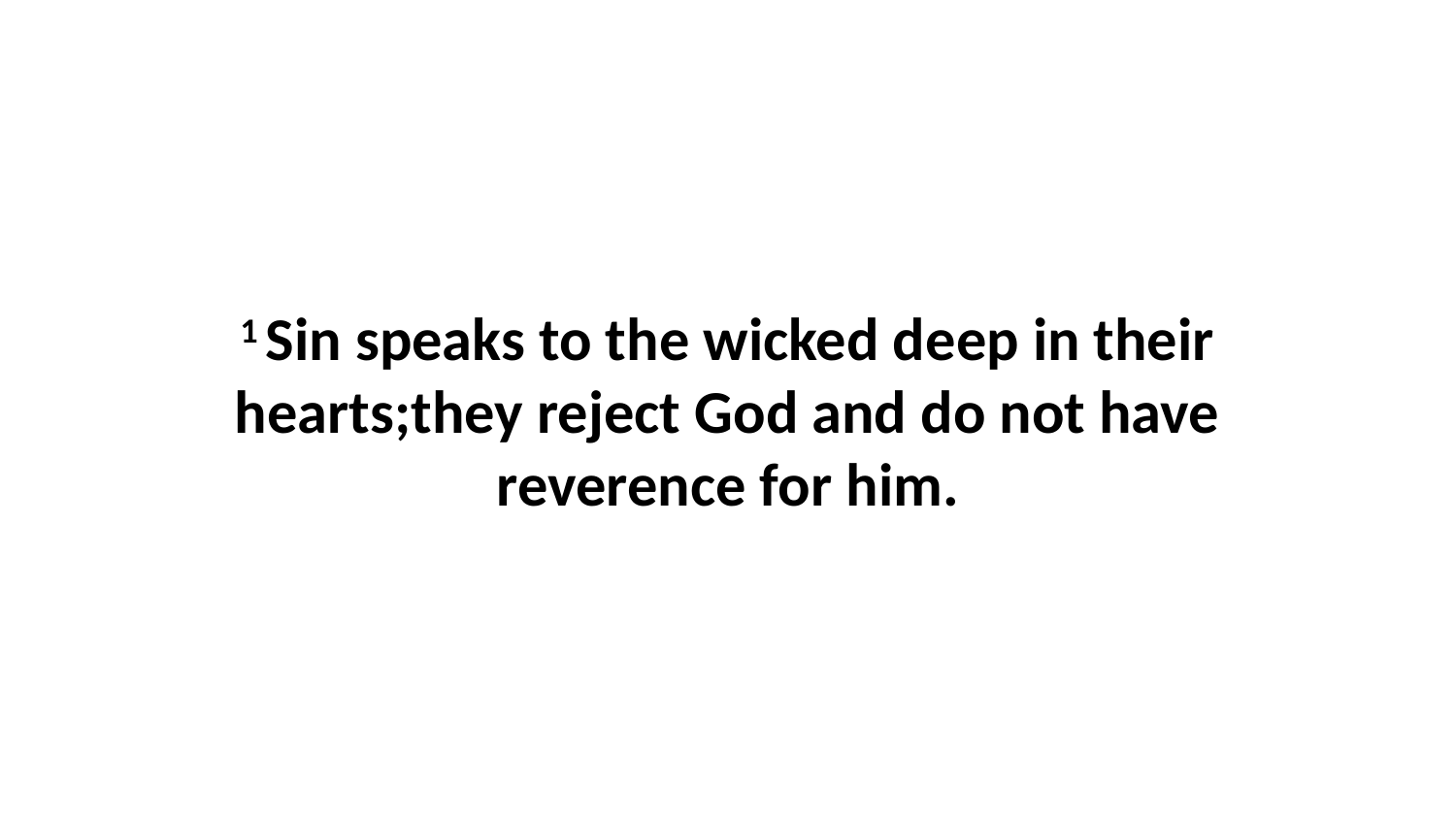

1 Sin speaks to the wicked deep in their hearts;they reject God and do not have reverence for him.